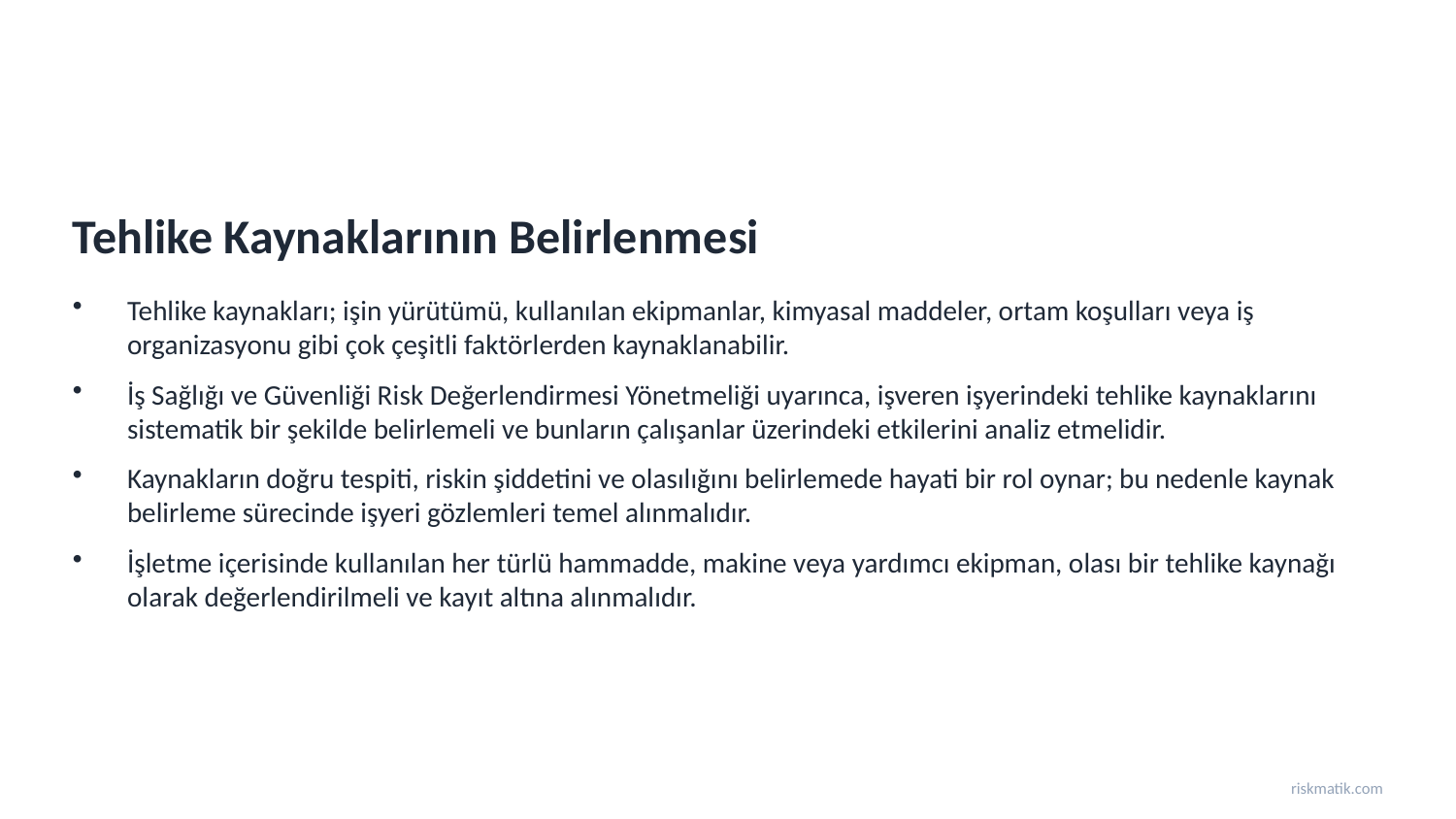

Tehlike Kaynaklarının Belirlenmesi
Tehlike kaynakları; işin yürütümü, kullanılan ekipmanlar, kimyasal maddeler, ortam koşulları veya iş organizasyonu gibi çok çeşitli faktörlerden kaynaklanabilir.
İş Sağlığı ve Güvenliği Risk Değerlendirmesi Yönetmeliği uyarınca, işveren işyerindeki tehlike kaynaklarını sistematik bir şekilde belirlemeli ve bunların çalışanlar üzerindeki etkilerini analiz etmelidir.
Kaynakların doğru tespiti, riskin şiddetini ve olasılığını belirlemede hayati bir rol oynar; bu nedenle kaynak belirleme sürecinde işyeri gözlemleri temel alınmalıdır.
İşletme içerisinde kullanılan her türlü hammadde, makine veya yardımcı ekipman, olası bir tehlike kaynağı olarak değerlendirilmeli ve kayıt altına alınmalıdır.
riskmatik.com